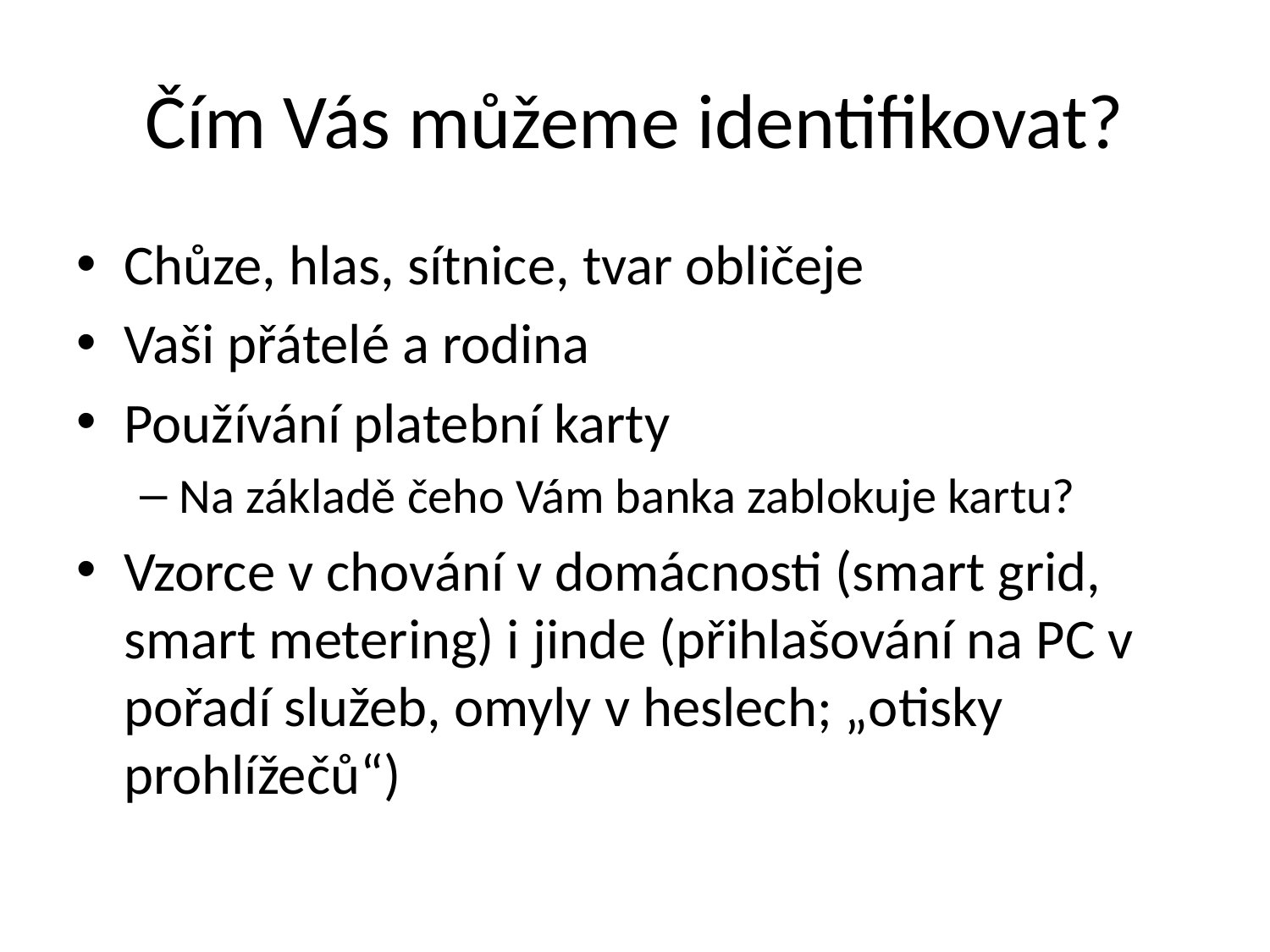

# Čím Vás můžeme identifikovat?
Chůze, hlas, sítnice, tvar obličeje
Vaši přátelé a rodina
Používání platební karty
Na základě čeho Vám banka zablokuje kartu?
Vzorce v chování v domácnosti (smart grid, smart metering) i jinde (přihlašování na PC v pořadí služeb, omyly v heslech; „otisky prohlížečů“)